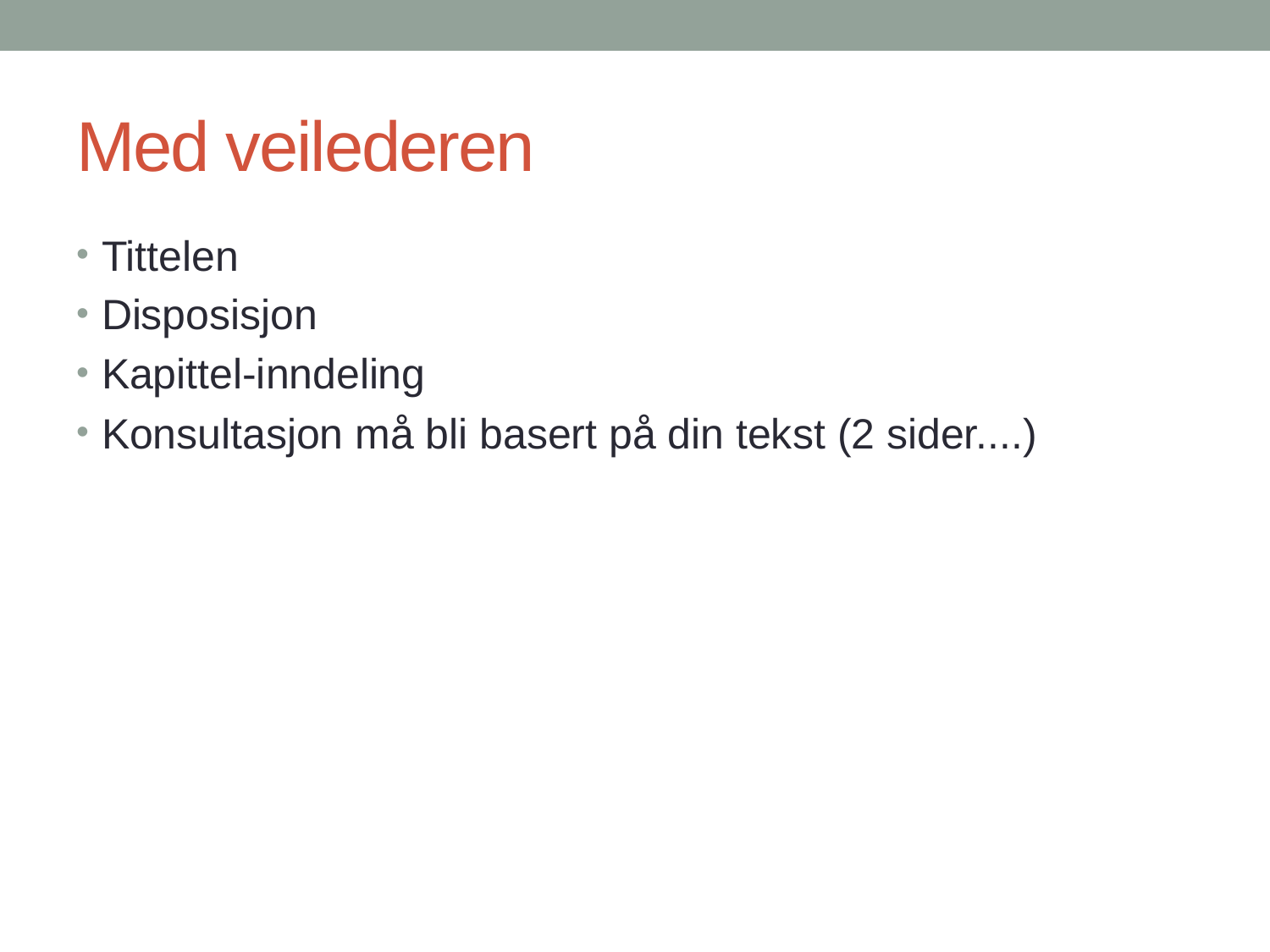

# Med veilederen
Tittelen
Disposisjon
Kapittel-inndeling
Konsultasjon må bli basert på din tekst (2 sider....)